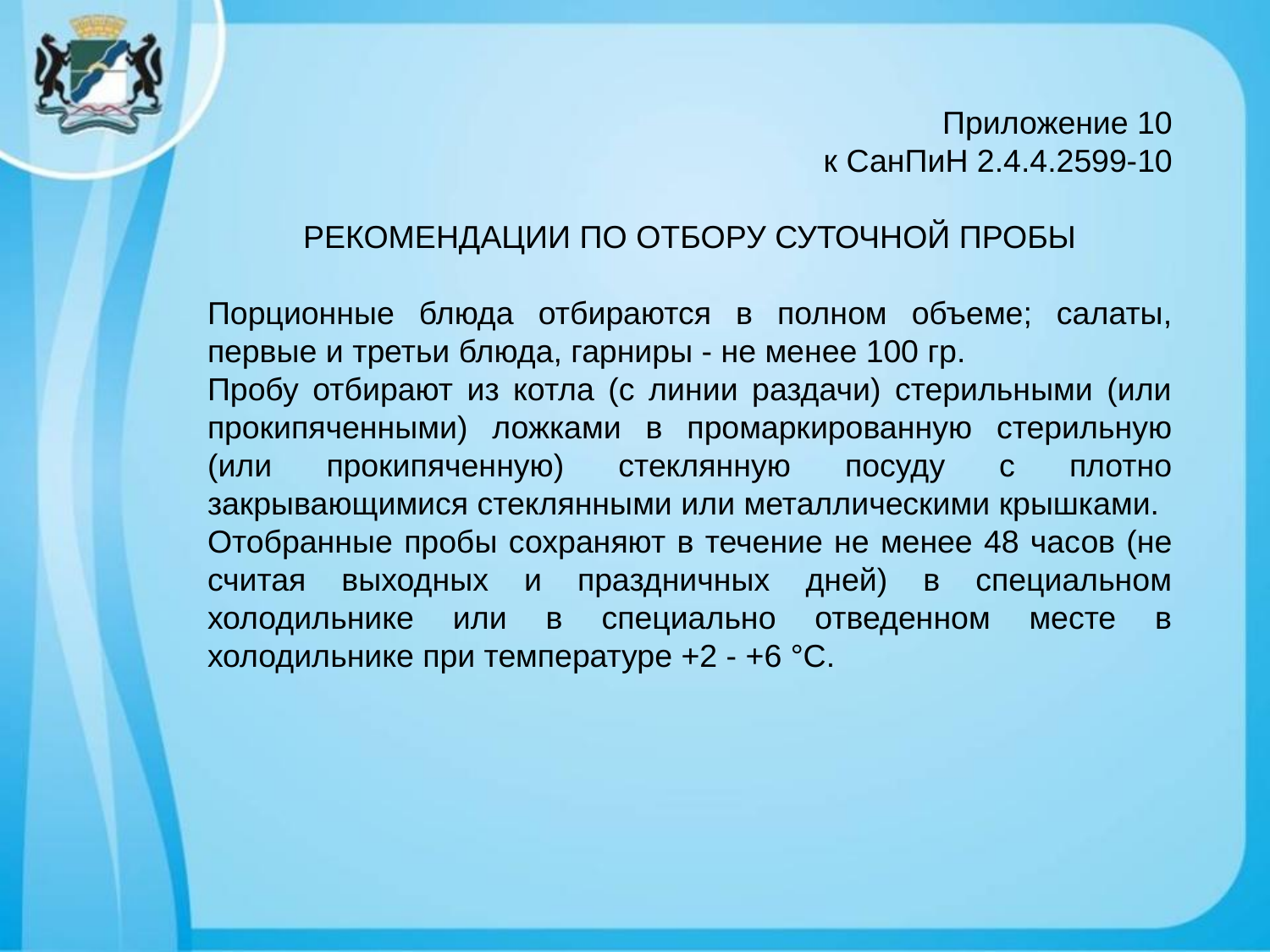

Приложение 10
к СанПиН 2.4.4.2599-10

РЕКОМЕНДАЦИИ ПО ОТБОРУ СУТОЧНОЙ ПРОБЫ

Порционные блюда отбираются в полном объеме; салаты, первые и третьи блюда, гарниры - не менее 100 гр.
Пробу отбирают из котла (с линии раздачи) стерильными (или прокипяченными) ложками в промаркированную стерильную (или прокипяченную) стеклянную посуду с плотно закрывающимися стеклянными или металлическими крышками.
Отобранные пробы сохраняют в течение не менее 48 часов (не считая выходных и праздничных дней) в специальном холодильнике или в специально отведенном месте в холодильнике при температуре +2 - +6 °C.